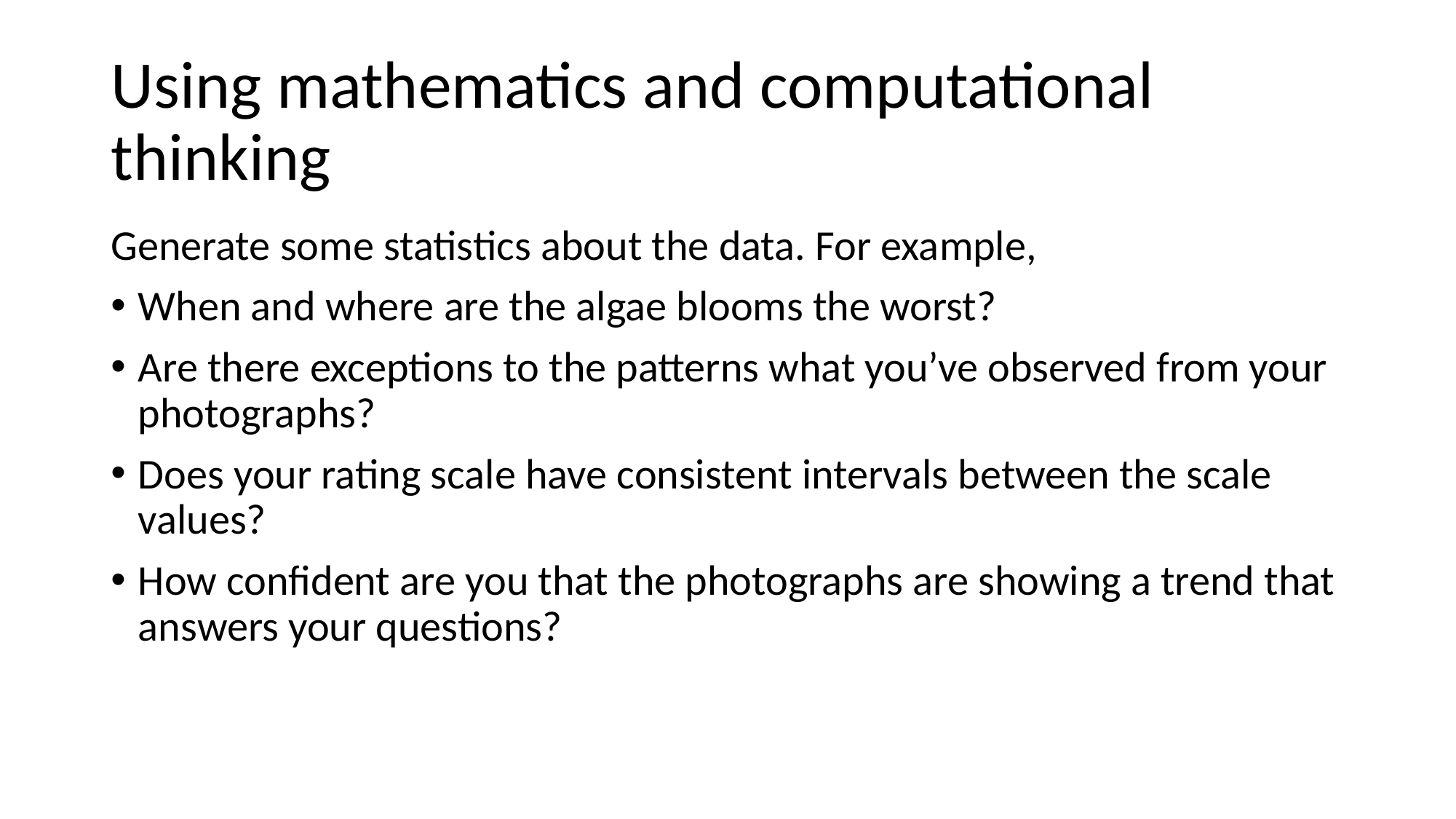

# Using mathematics and computational thinking
Generate some statistics about the data. For example,
When and where are the algae blooms the worst?
Are there exceptions to the patterns what you’ve observed from your photographs?
Does your rating scale have consistent intervals between the scale values?
How confident are you that the photographs are showing a trend that answers your questions?